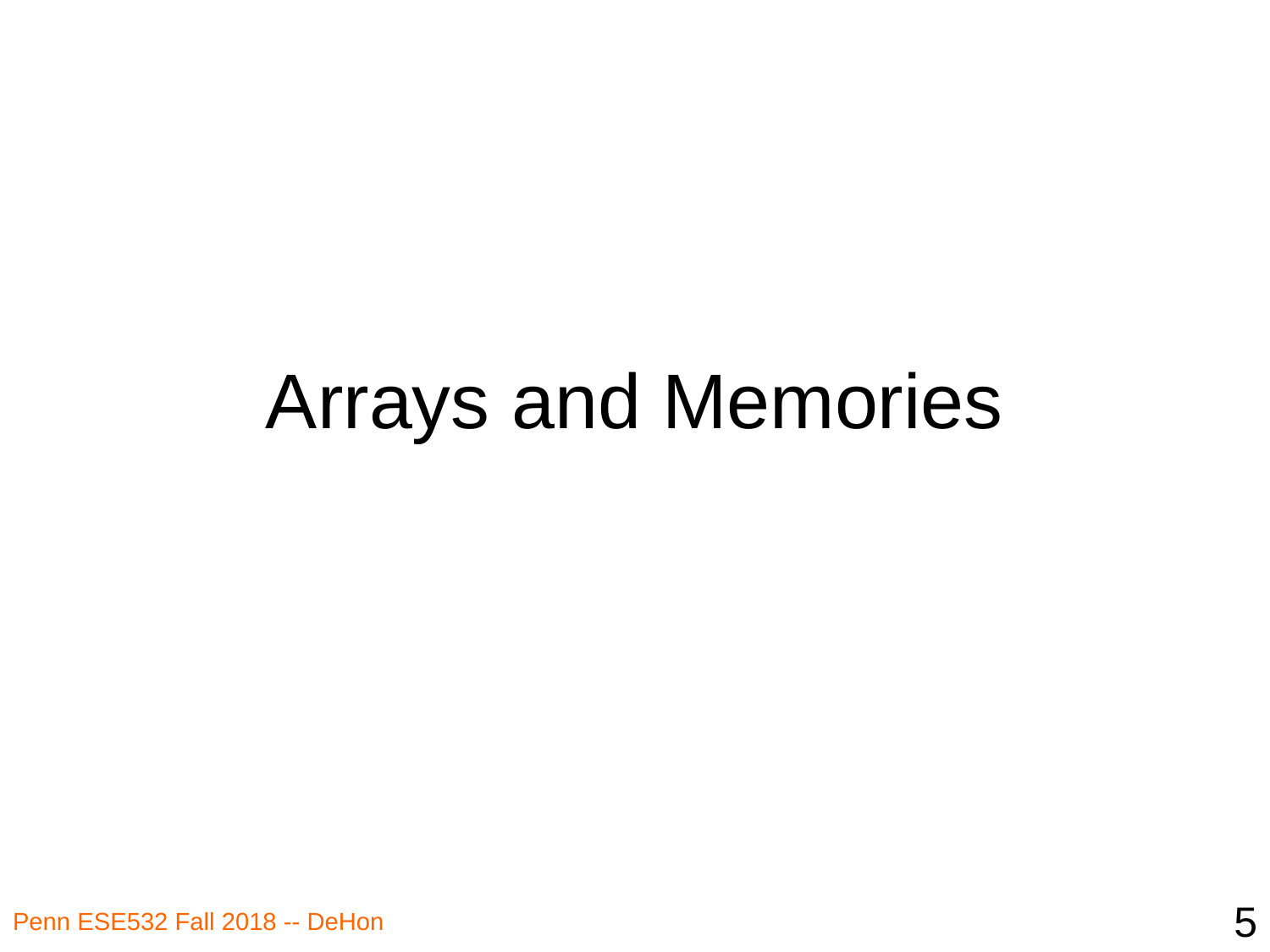

# Arrays and Memories

5
Penn ESE532 Fall 2018 -- DeHon